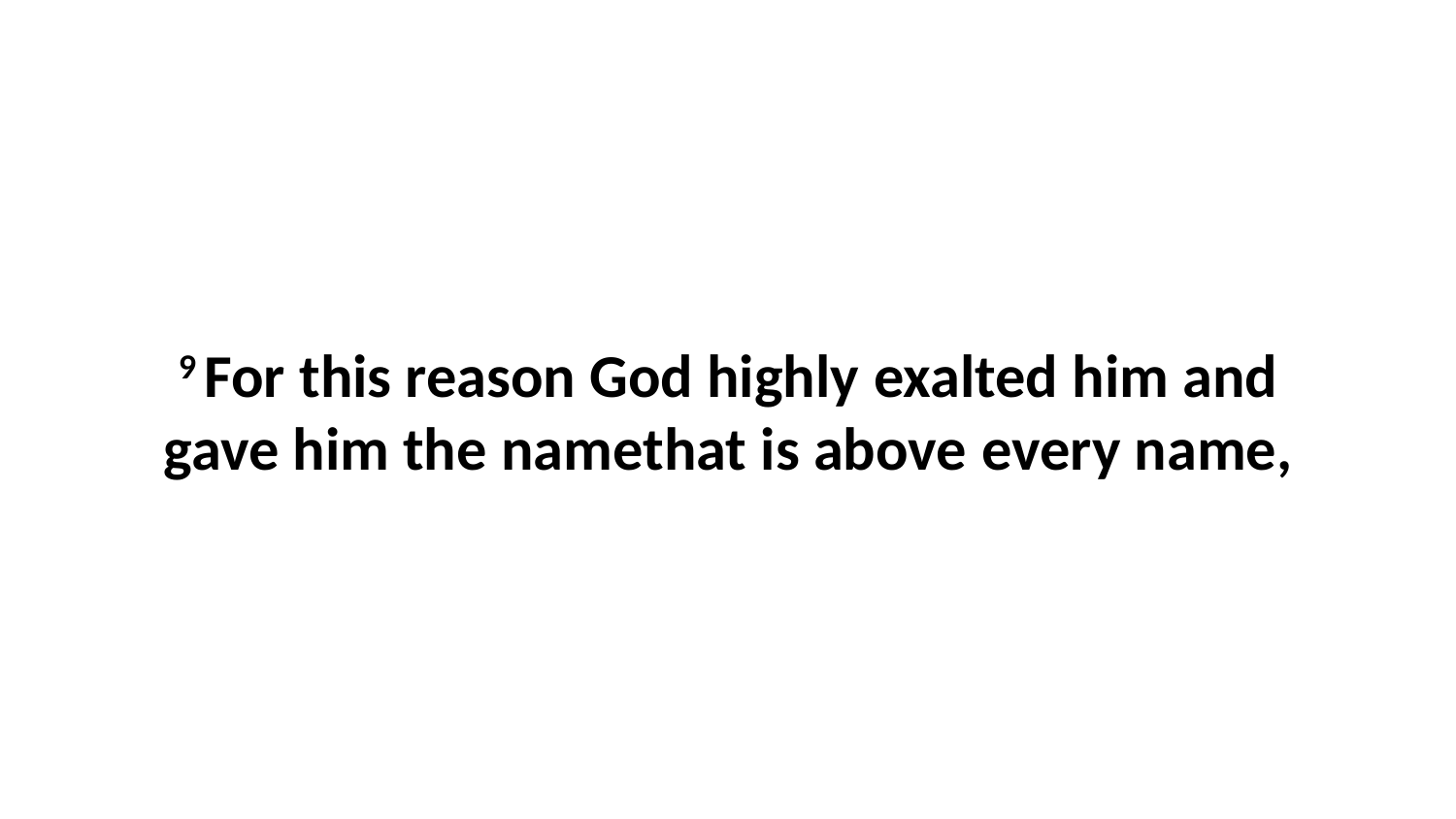

9 For this reason God highly exalted him and gave him the namethat is above every name,